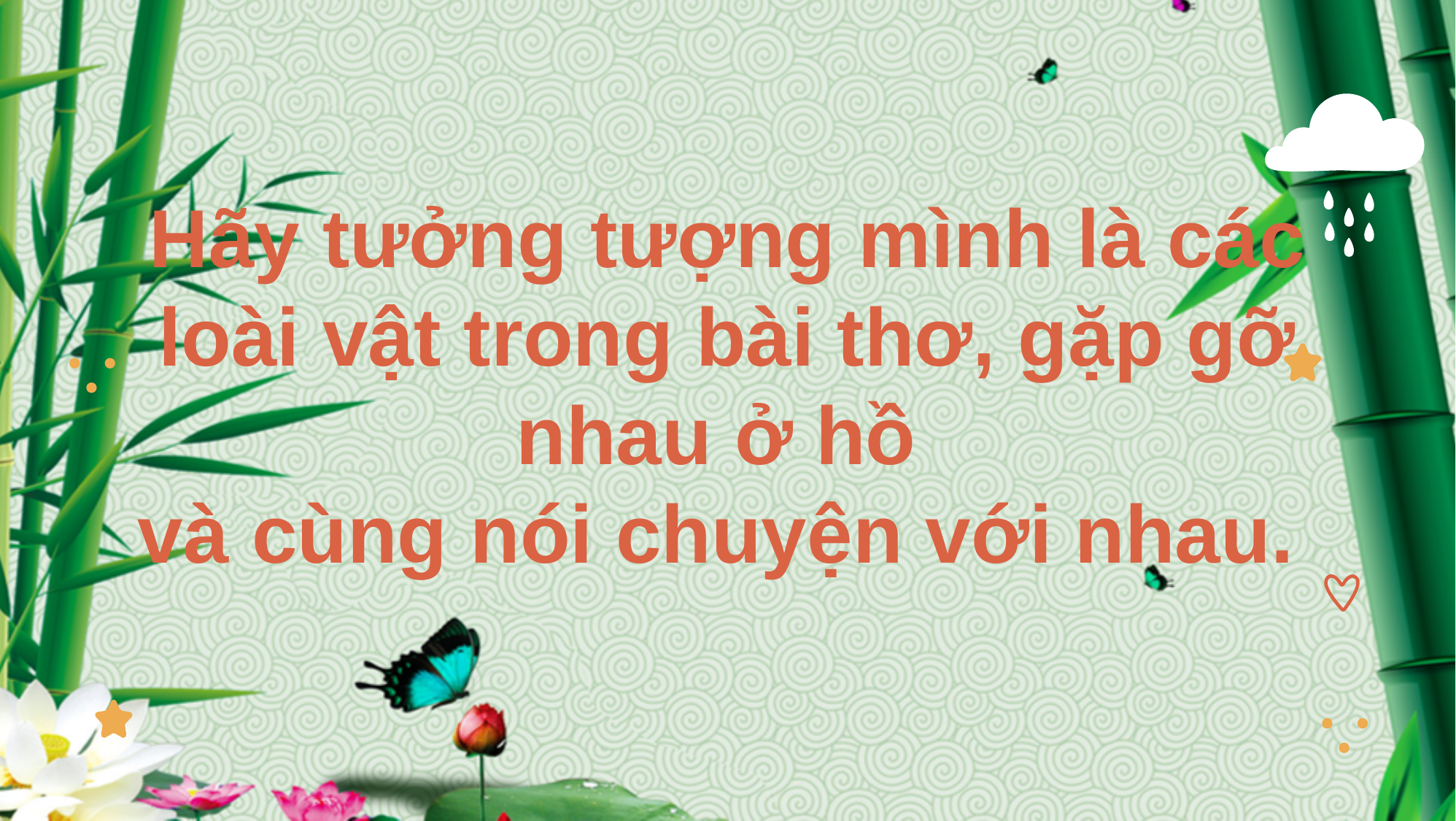

# Hãy tưởng tượng mình là các loài vật trong bài thơ, gặp gỡ nhau ở hồ và cùng nói chuyện với nhau.